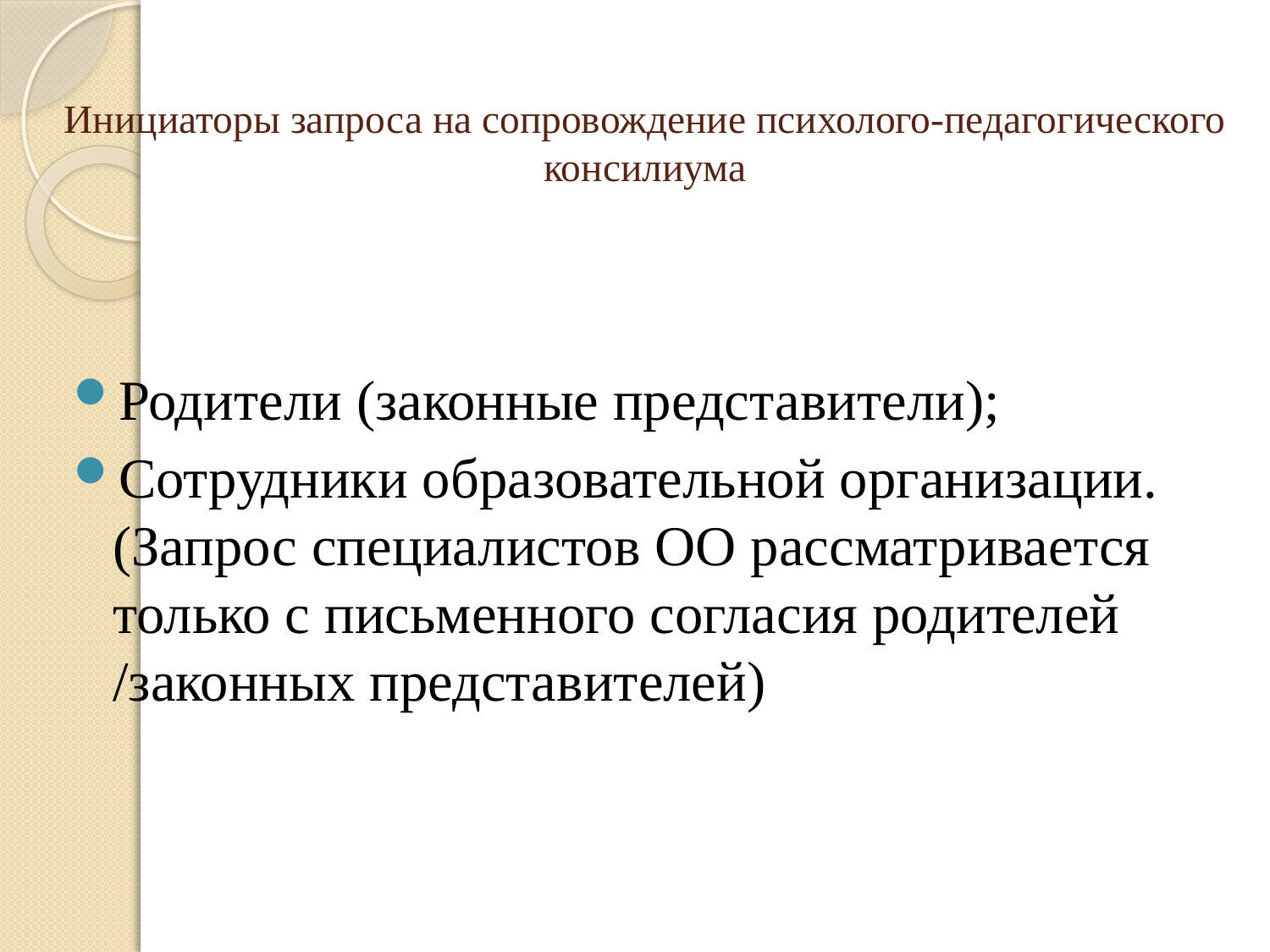

# Инициаторы запроса на сопровождение психолого-педагогического консилиума

Родители (законные представители);
Сотрудники образовательной организации. (Запрос специалистов ОО рассматривается только с письменного согласия родителей /законных представителей)